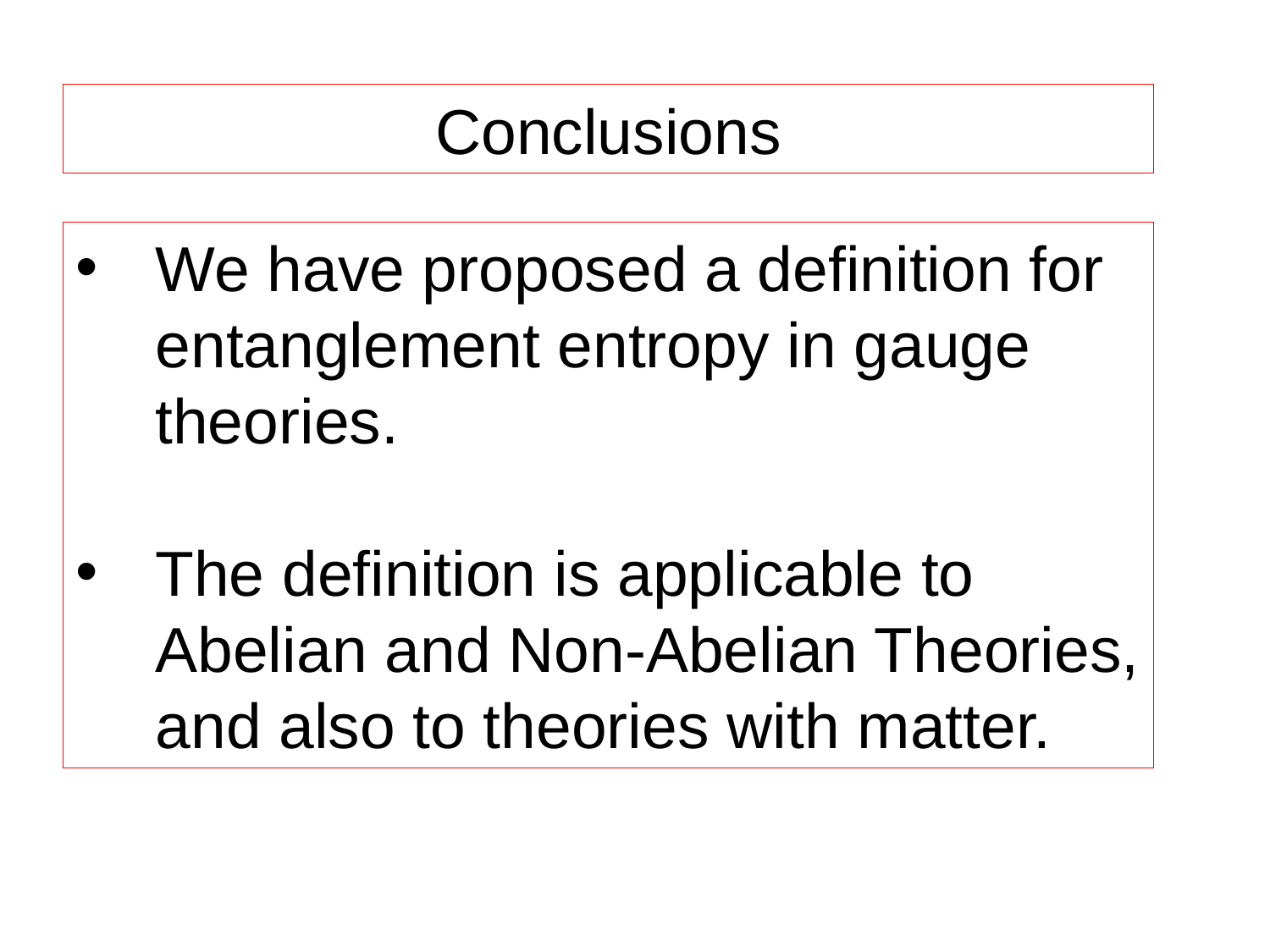

Conclusions
We have proposed a definition for entanglement entropy in gauge theories.

The definition is applicable to Abelian and Non-Abelian Theories, and also to theories with matter.